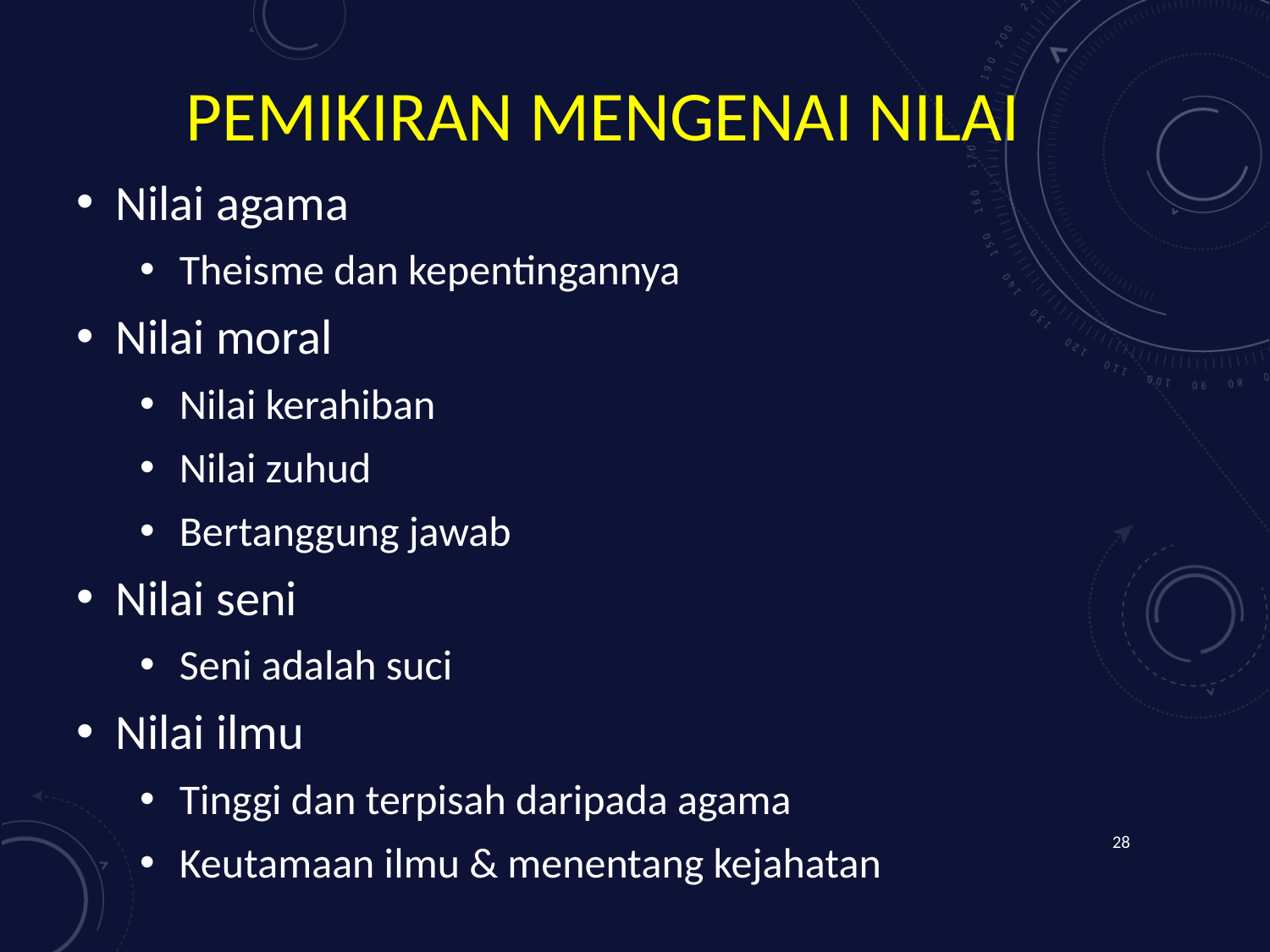

# Pemikiran MENGENAI nilai
Nilai agama
Theisme dan kepentingannya
Nilai moral
Nilai kerahiban
Nilai zuhud
Bertanggung jawab
Nilai seni
Seni adalah suci
Nilai ilmu
Tinggi dan terpisah daripada agama
Keutamaan ilmu & menentang kejahatan
28